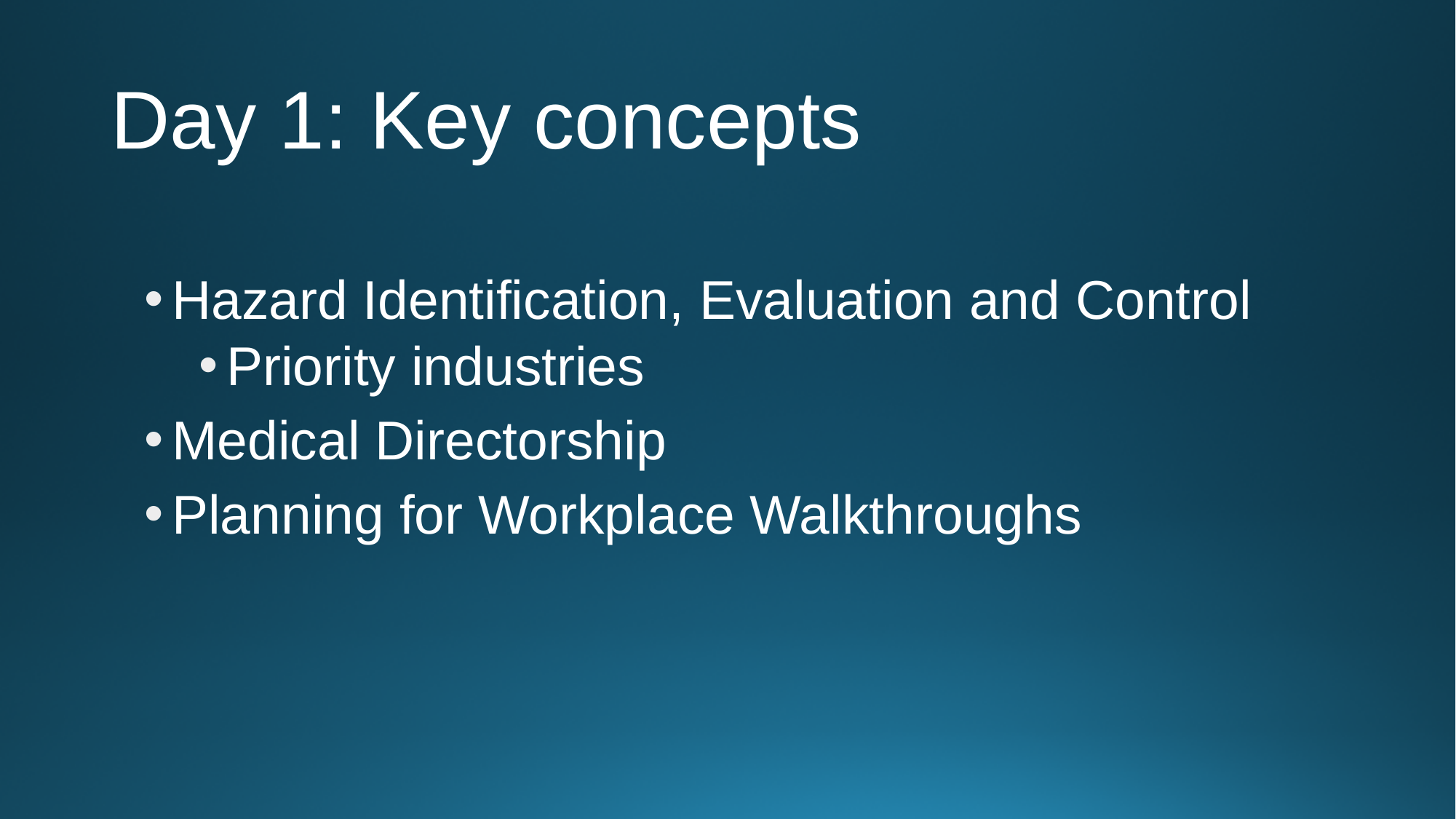

# Day 1: Key concepts
Hazard Identification, Evaluation and Control
Priority industries
Medical Directorship
Planning for Workplace Walkthroughs